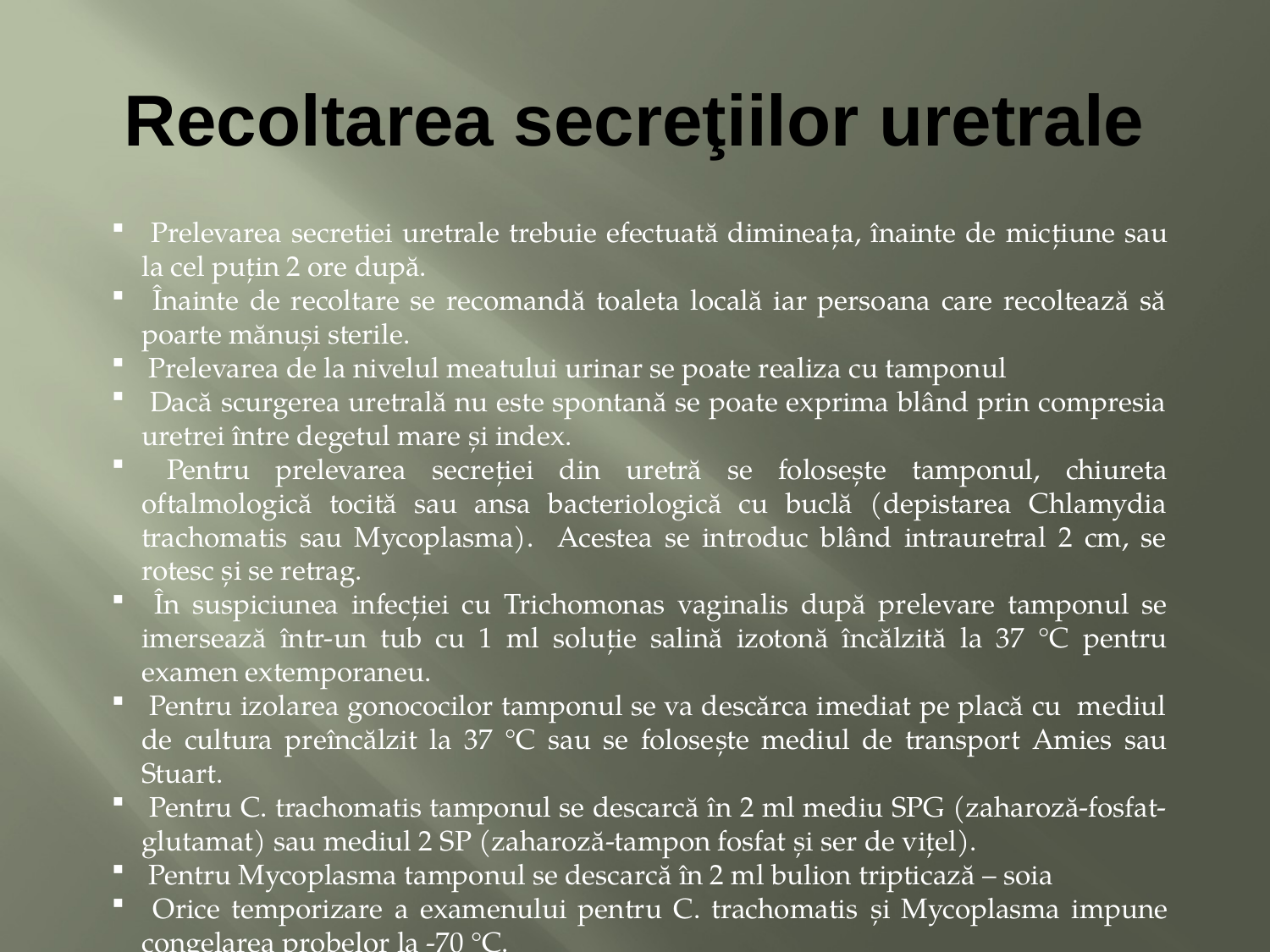

# Recoltarea secreţiilor uretrale
 Prelevarea secretiei uretrale trebuie efectuată dimineaţa, înainte de micţiune sau la cel puţin 2 ore după.
 Înainte de recoltare se recomandă toaleta locală iar persoana care recoltează să poarte mănuşi sterile.
 Prelevarea de la nivelul meatului urinar se poate realiza cu tamponul
 Dacă scurgerea uretrală nu este spontană se poate exprima blând prin compresia uretrei între degetul mare şi index.
 Pentru prelevarea secreţiei din uretră se foloseşte tamponul, chiureta oftalmologică tocită sau ansa bacteriologică cu buclă (depistarea Chlamydia trachomatis sau Mycoplasma).  Acestea se introduc blând intrauretral 2 cm, se rotesc şi se retrag.
 În suspiciunea infecţiei cu Trichomonas vaginalis după prelevare tamponul se imersează într-un tub cu 1 ml soluţie salină izotonă încălzită la 37 °C pentru examen extemporaneu.
 Pentru izolarea gonococilor tamponul se va descărca imediat pe placă cu  mediul de cultura preîncălzit la 37 °C sau se foloseşte mediul de transport Amies sau Stuart.
 Pentru C. trachomatis tamponul se descarcă în 2 ml mediu SPG (zaharoză-fosfat-glutamat) sau mediul 2 SP (zaharoză-tampon fosfat şi ser de viţel).
 Pentru Mycoplasma tamponul se descarcă în 2 ml bulion tripticază – soia
 Orice temporizare a examenului pentru C. trachomatis şi Mycoplasma impune congelarea probelor la -70 °C.